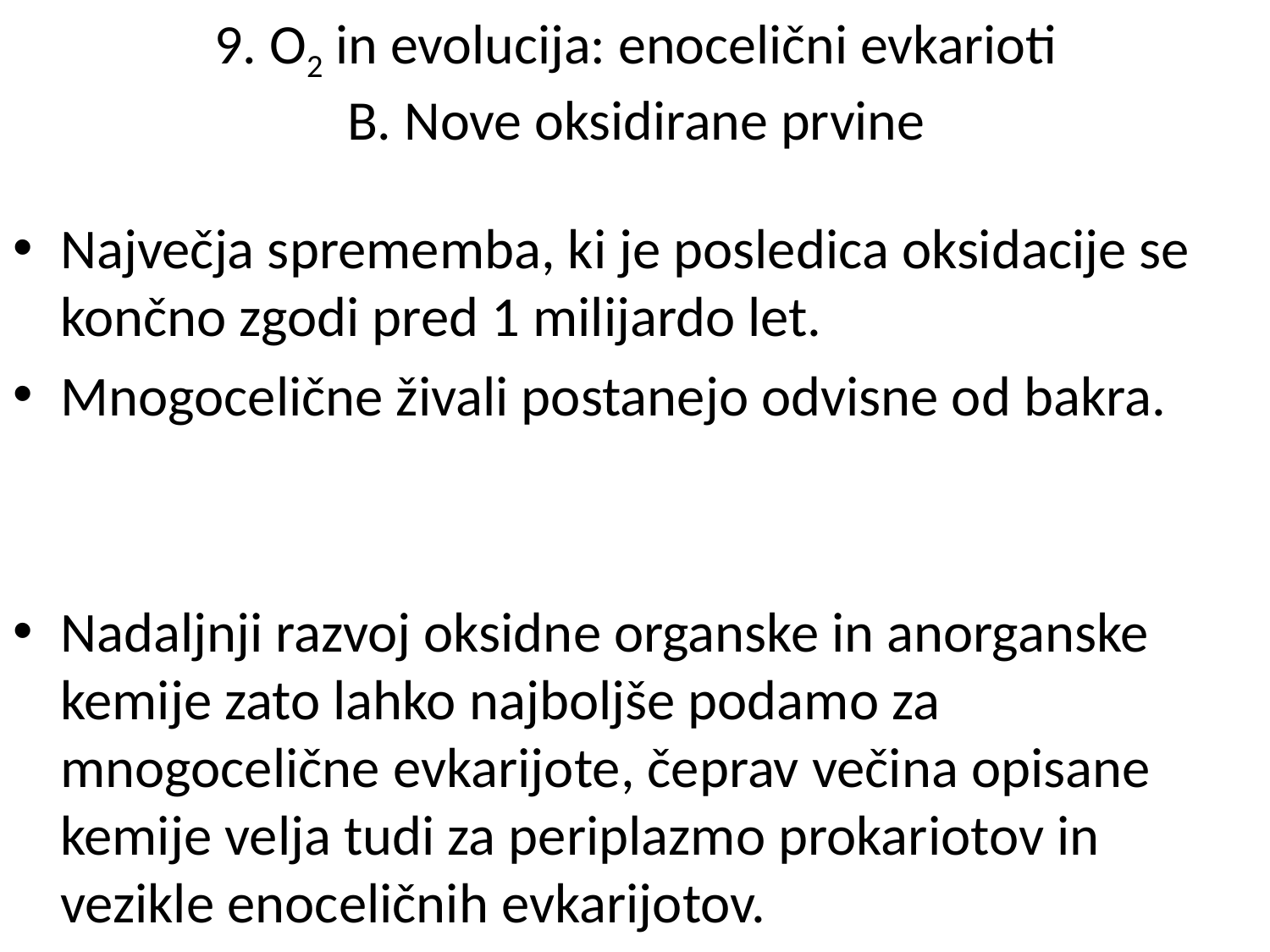

# 9. O2 in evolucija: enocelični evkarioti B. Nove oksidirane prvine
Največja sprememba, ki je posledica oksidacije se končno zgodi pred 1 milijardo let.
Mnogocelične živali postanejo odvisne od bakra.

Nadaljnji razvoj oksidne organske in anorganske kemije zato lahko najboljše podamo za mnogocelične evkarijote, čeprav večina opisane kemije velja tudi za periplazmo prokariotov in vezikle enoceličnih evkarijotov.